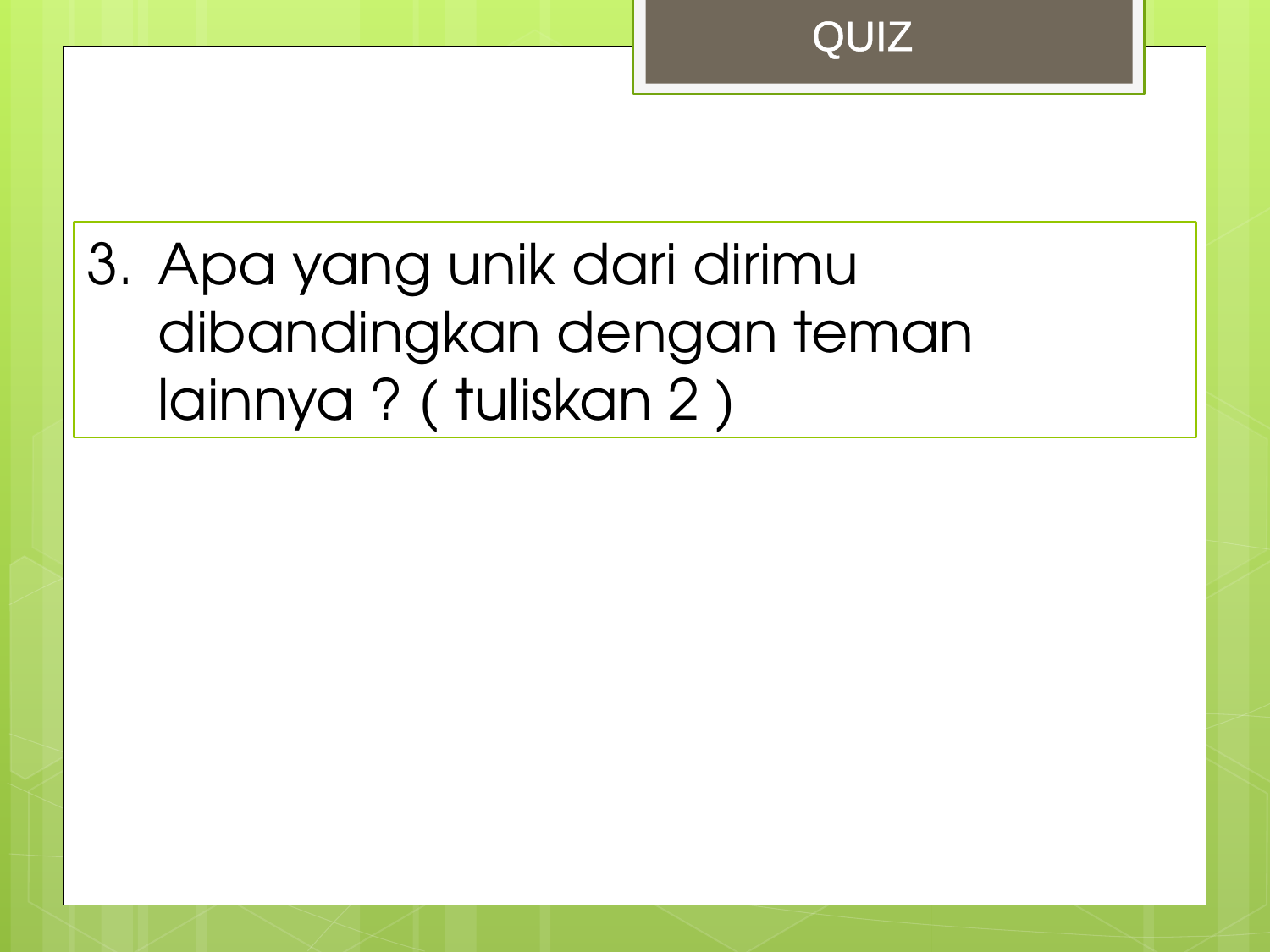

QUIZ
Apa yang unik dari dirimu dibandingkan dengan teman lainnya ? ( tuliskan 2 )